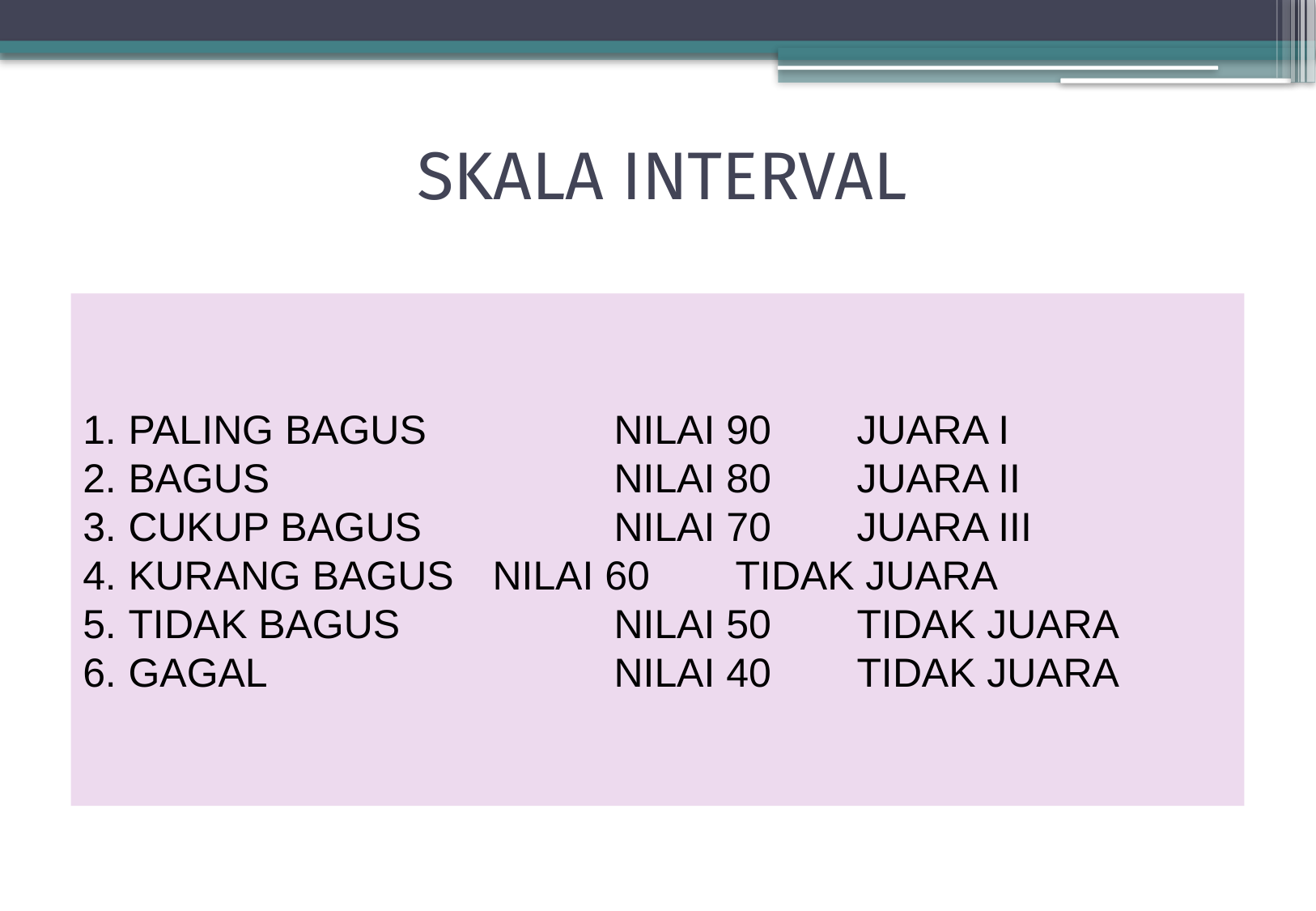

# SKALA INTERVAL
PALING BAGUS		NILAI 90	JUARA I
BAGUS			NILAI 80	JUARA II
CUKUP BAGUS		NILAI 70	JUARA III
KURANG BAGUS	NILAI 60	TIDAK JUARA
TIDAK BAGUS		NILAI 50	TIDAK JUARA
GAGAL			NILAI 40	TIDAK JUARA